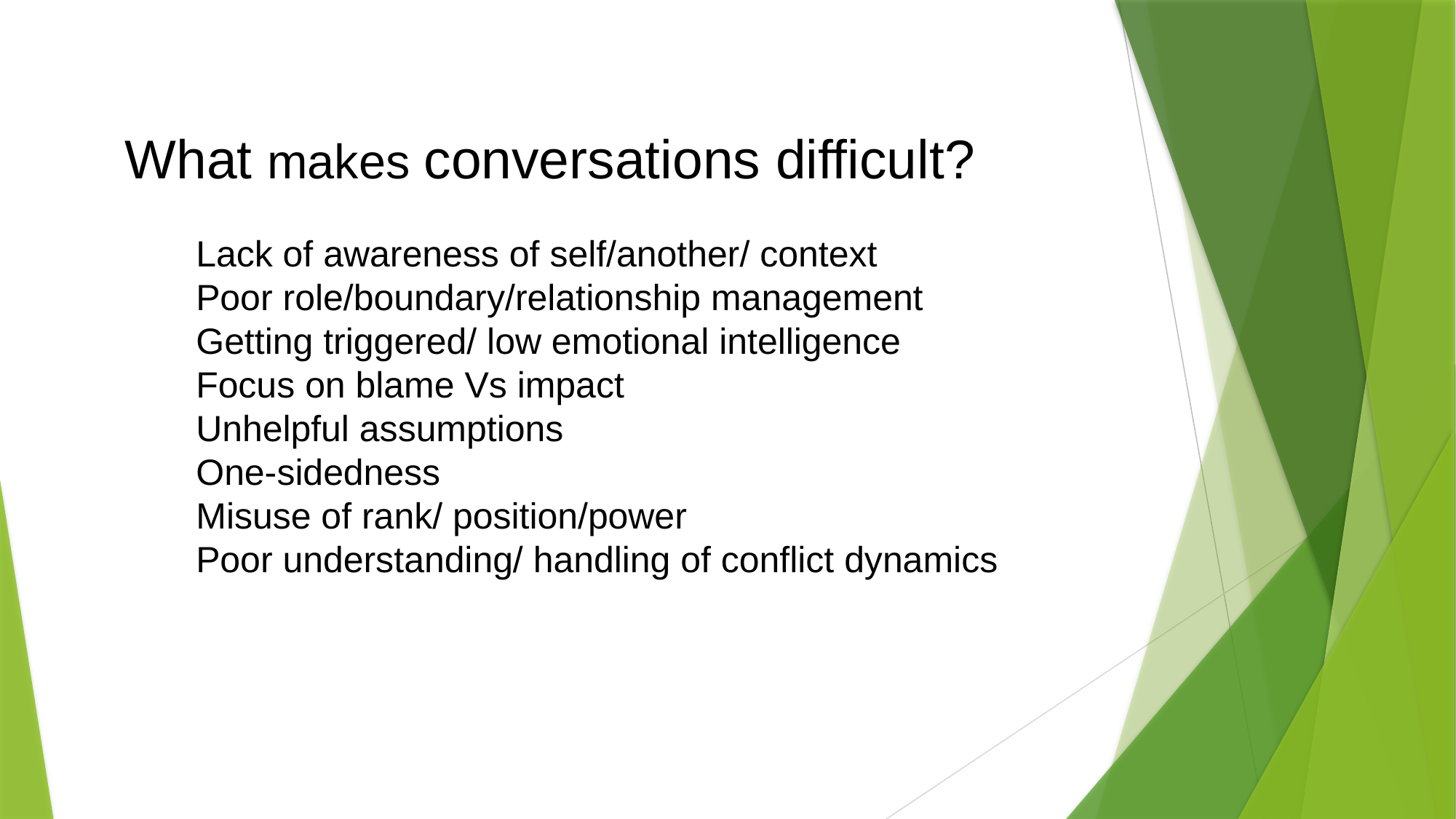

What makes conversations difficult?
Lack of awareness of self/another/ context
Poor role/boundary/relationship management
Getting triggered/ low emotional intelligence
Focus on blame Vs impact
Unhelpful assumptions
One-sidedness
Misuse of rank/ position/power
Poor understanding/ handling of conflict dynamics